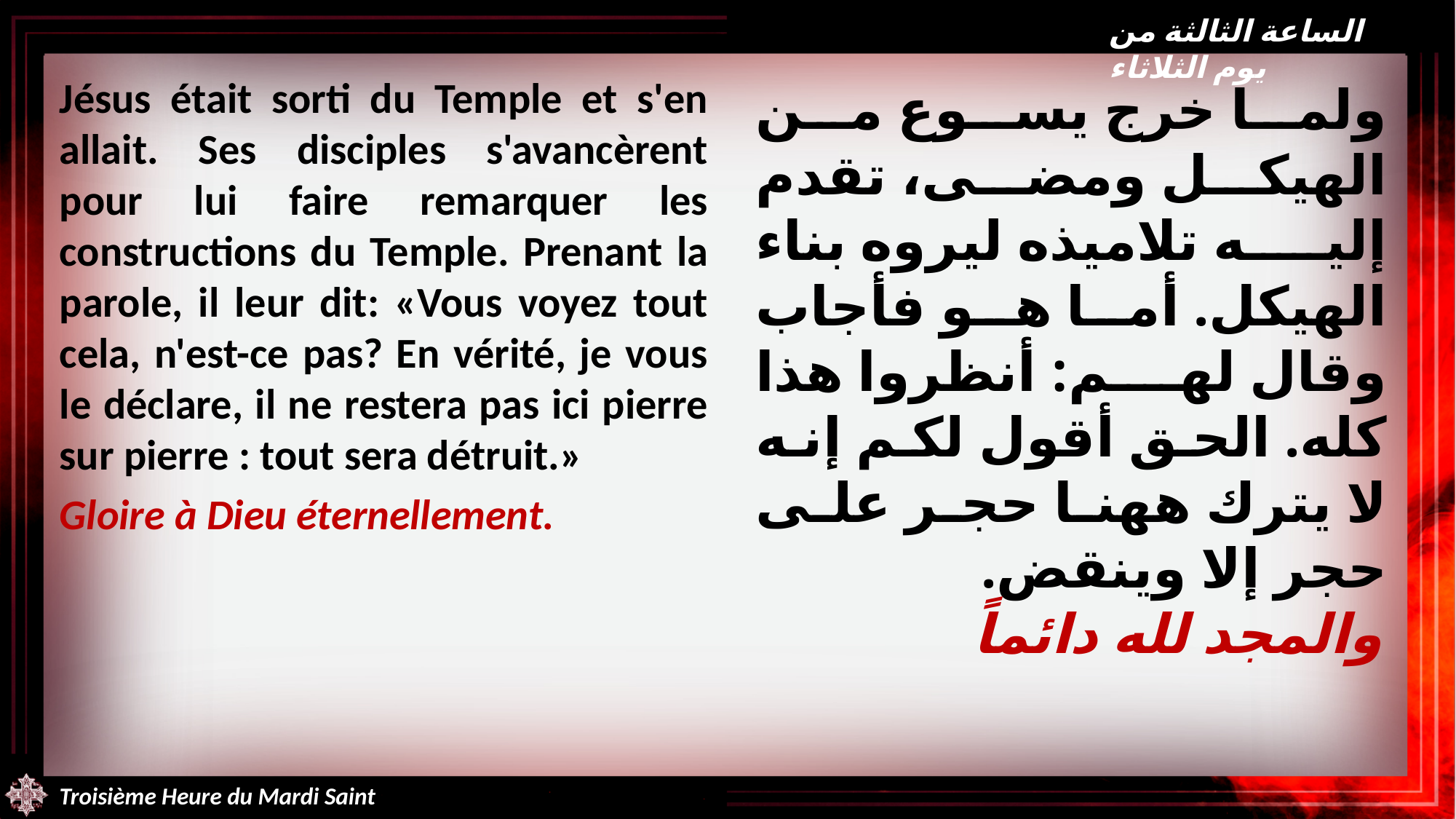

الساعة الثالثة من يوم الثلاثاء
Jésus était sorti du Temple et s'en allait. Ses disciples s'avancèrent pour lui faire remarquer les constructions du Temple. Prenant la parole, il leur dit: «Vous voyez tout cela, n'est-ce pas? En vérité, je vous le déclare, il ne restera pas ici pierre sur pierre : tout sera détruit.»
Gloire à Dieu éternellement.

ولما خرج يسوع من الهيكل ومضى، تقدم إليه تلاميذه ليروه بناء الهيكل. أما هو فأجاب وقال لهم: أنظروا هذا كله. الحق أقول لكم إنه لا يترك ههنا حجر على حجر إلا وينقض.
والمجد لله دائماً
Troisième Heure du Mardi Saint